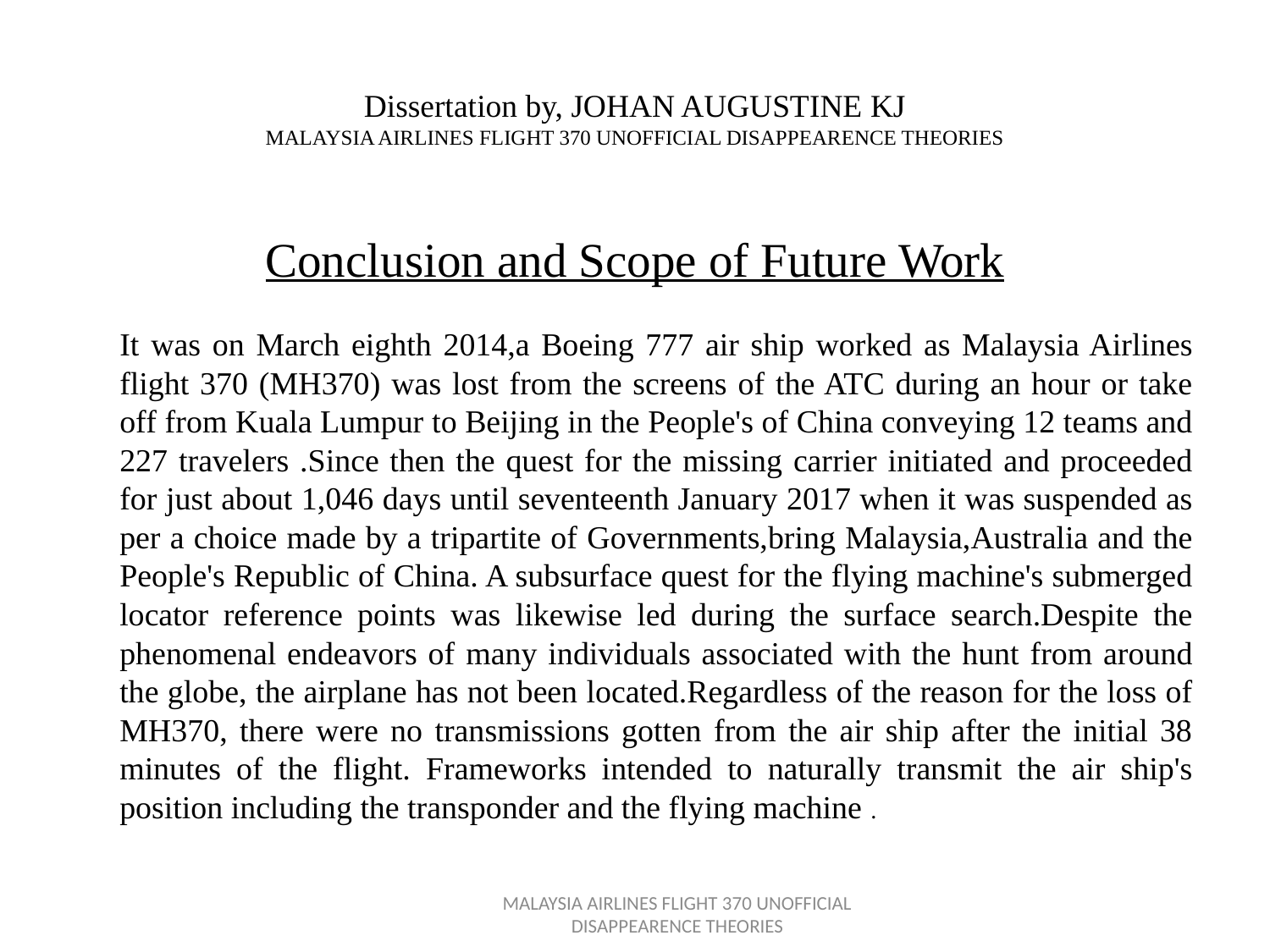

# Dissertation by, JOHAN AUGUSTINE KJ MALAYSIA AIRLINES FLIGHT 370 UNOFFICIAL DISAPPEARENCE THEORIES
Conclusion and Scope of Future Work

	It was on March eighth 2014,a Boeing 777 air ship worked as Malaysia Airlines flight 370 (MH370) was lost from the screens of the ATC during an hour or take off from Kuala Lumpur to Beijing in the People's of China conveying 12 teams and 227 travelers .Since then the quest for the missing carrier initiated and proceeded for just about 1,046 days until seventeenth January 2017 when it was suspended as per a choice made by a tripartite of Governments,bring Malaysia,Australia and the People's Republic of China. A subsurface quest for the flying machine's submerged locator reference points was likewise led during the surface search.Despite the phenomenal endeavors of many individuals associated with the hunt from around the globe, the airplane has not been located.Regardless of the reason for the loss of MH370, there were no transmissions gotten from the air ship after the initial 38 minutes of the flight. Frameworks intended to naturally transmit the air ship's position including the transponder and the flying machine .
MALAYSIA AIRLINES FLIGHT 370 UNOFFICIAL DISAPPEARENCE THEORIES